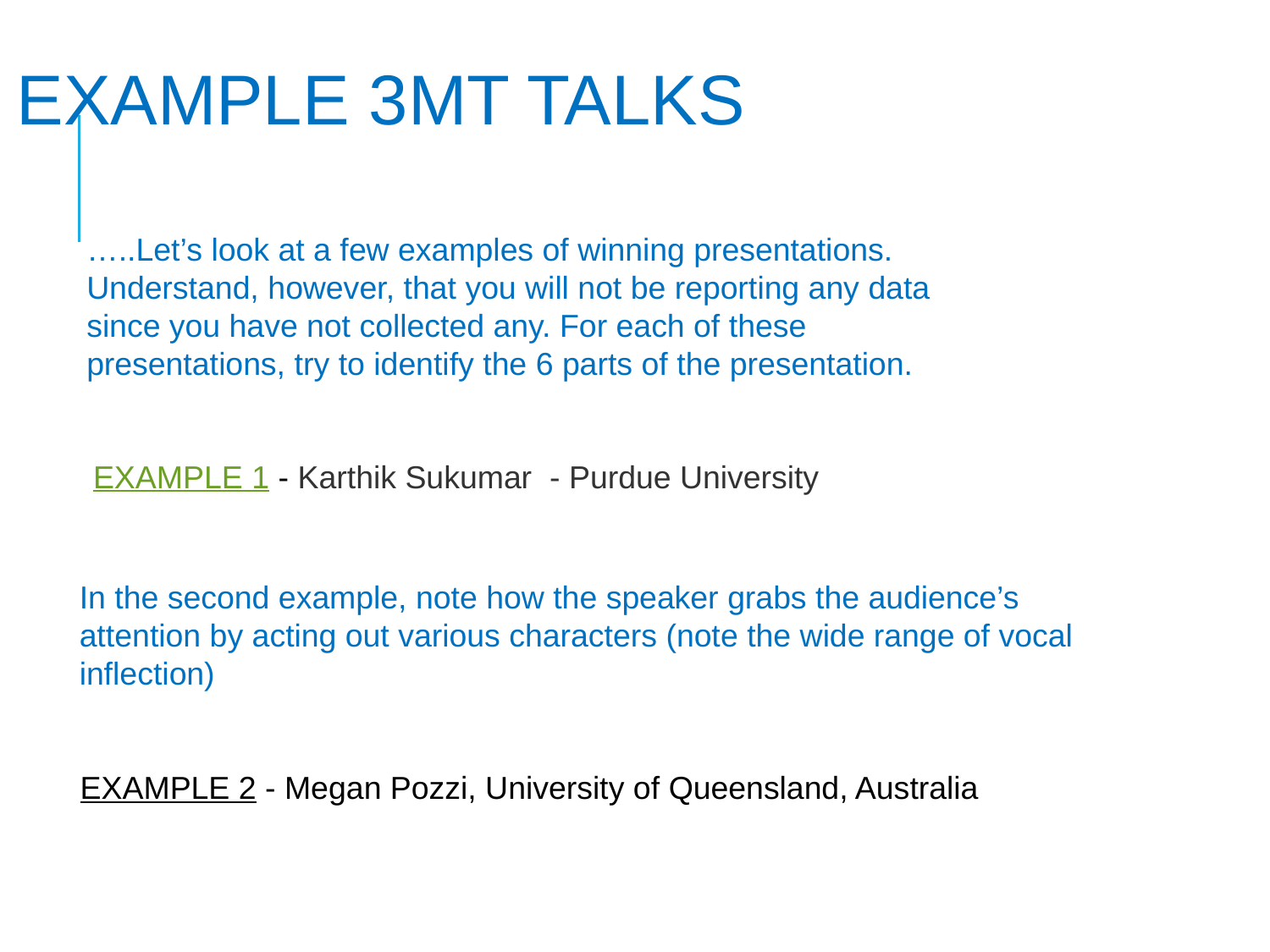

EXAMPLE 3MT TALKS
…..Let’s look at a few examples of winning presentations.   Understand, however, that you will not be reporting any data since you have not collected any. For each of these presentations, try to identify the 6 parts of the presentation.
EXAMPLE 1 - Karthik Sukumar  - Purdue University

In the second example, note how the speaker grabs the audience’s attention by acting out various characters (note the wide range of vocal inflection)
EXAMPLE 2 - Megan Pozzi, University of Queensland, Australia